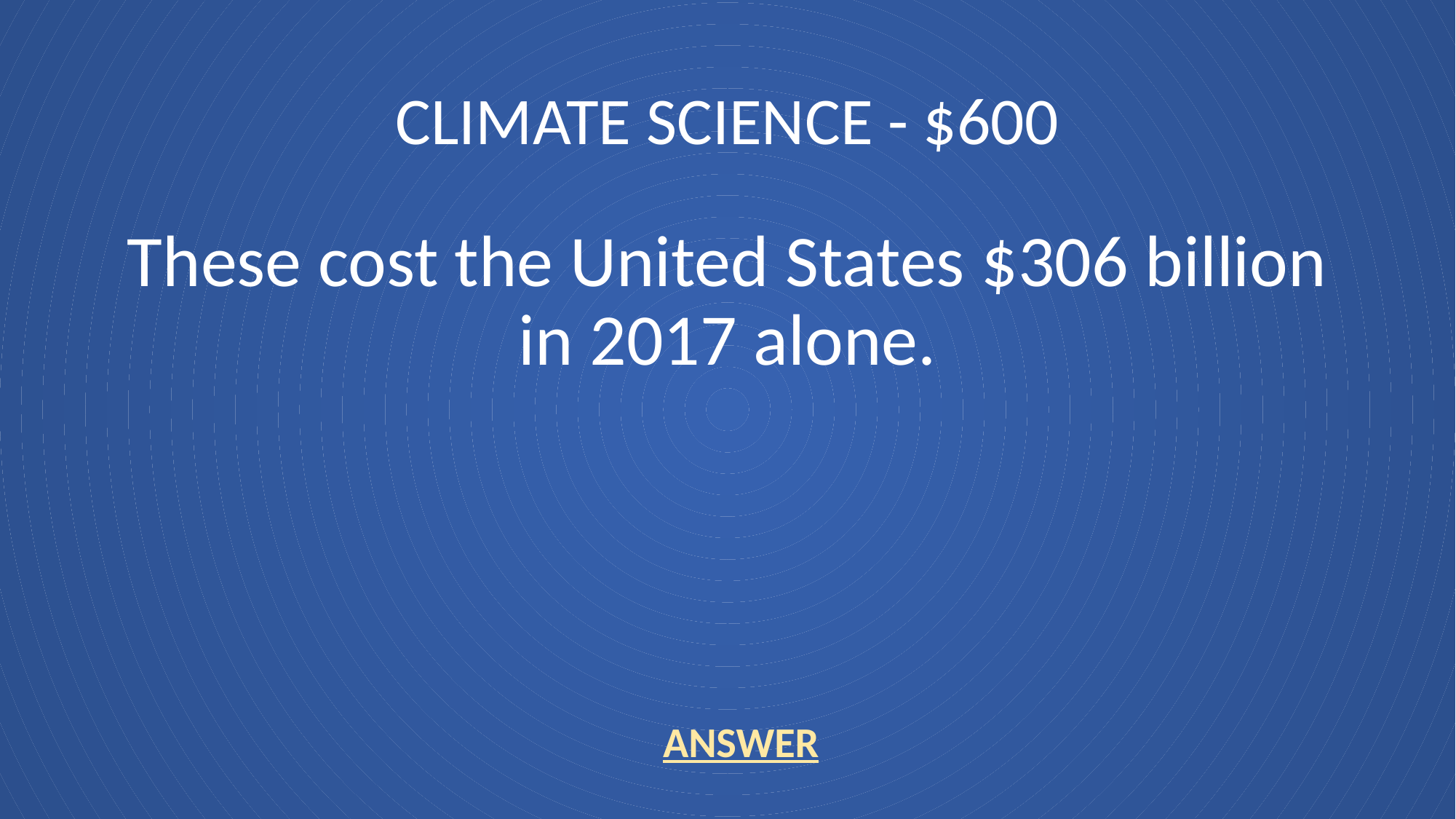

# CLIMATE SCIENCE - $600
These cost the United States $306 billion in 2017 alone.
ANSWER